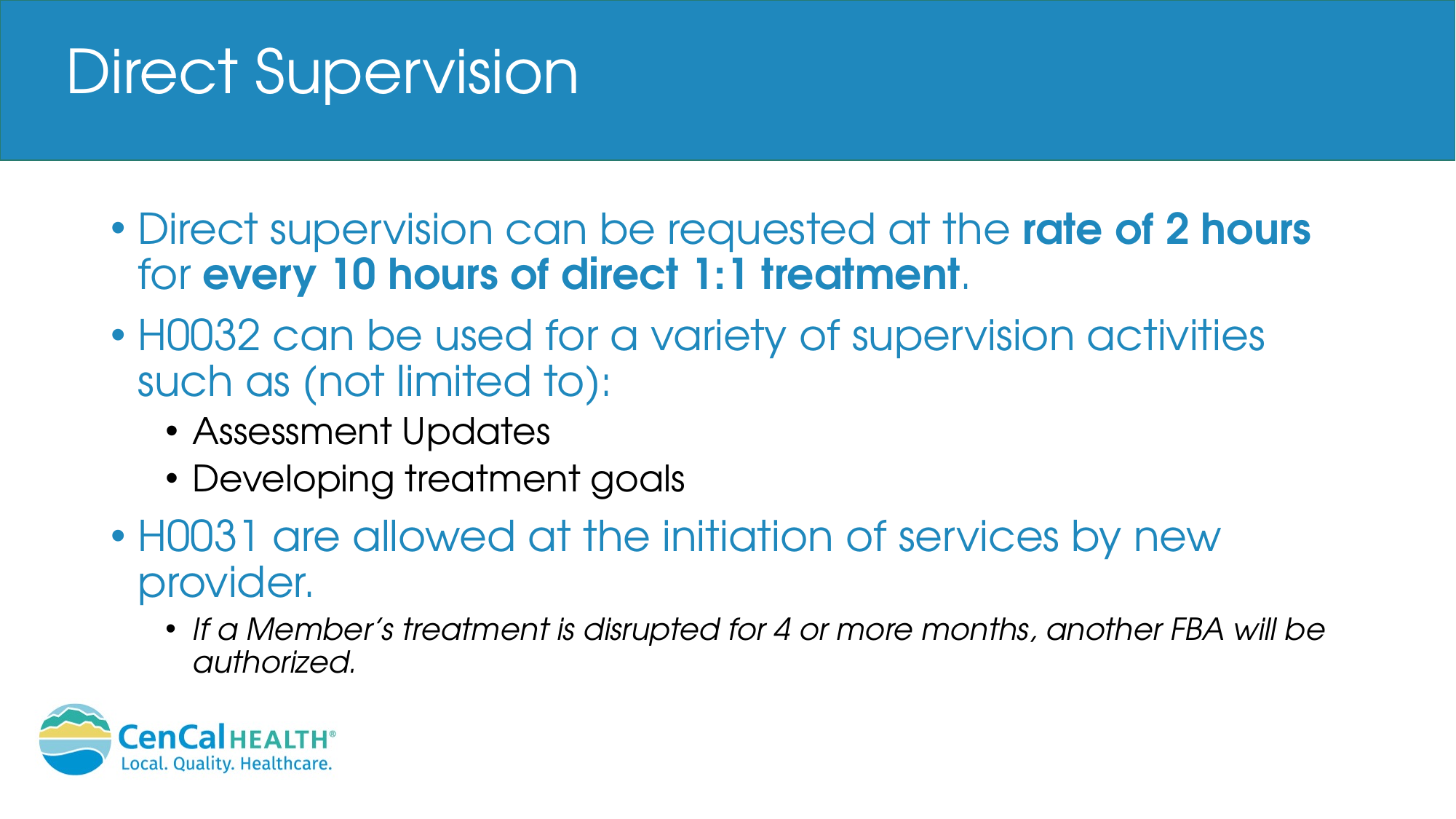

# Direct Supervision
Direct supervision can be requested at the rate of 2 hours for every 10 hours of direct 1:1 treatment.
H0032 can be used for a variety of supervision activities such as (not limited to):
Assessment Updates
Developing treatment goals
H0031 are allowed at the initiation of services by new provider.
If a Member’s treatment is disrupted for 4 or more months, another FBA will be authorized.